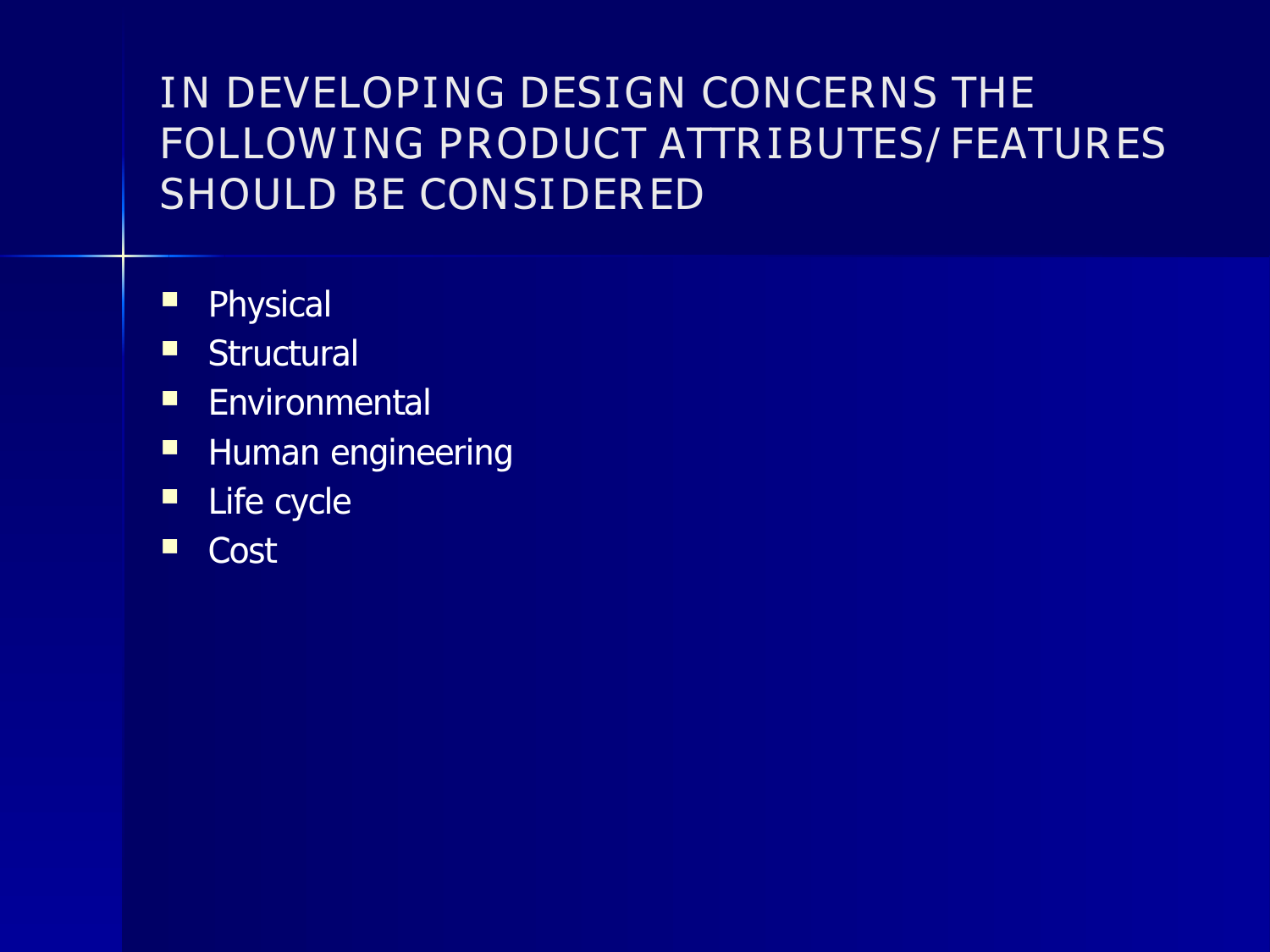

# IN DEVELOPING DESIGN CONCERNS THE FOLLOWING PRODUCT ATTRIBUTES/FEATURES SHOULD BE CONSIDERED
Physical
Structural
Environmental
Human engineering
Life cycle
Cost